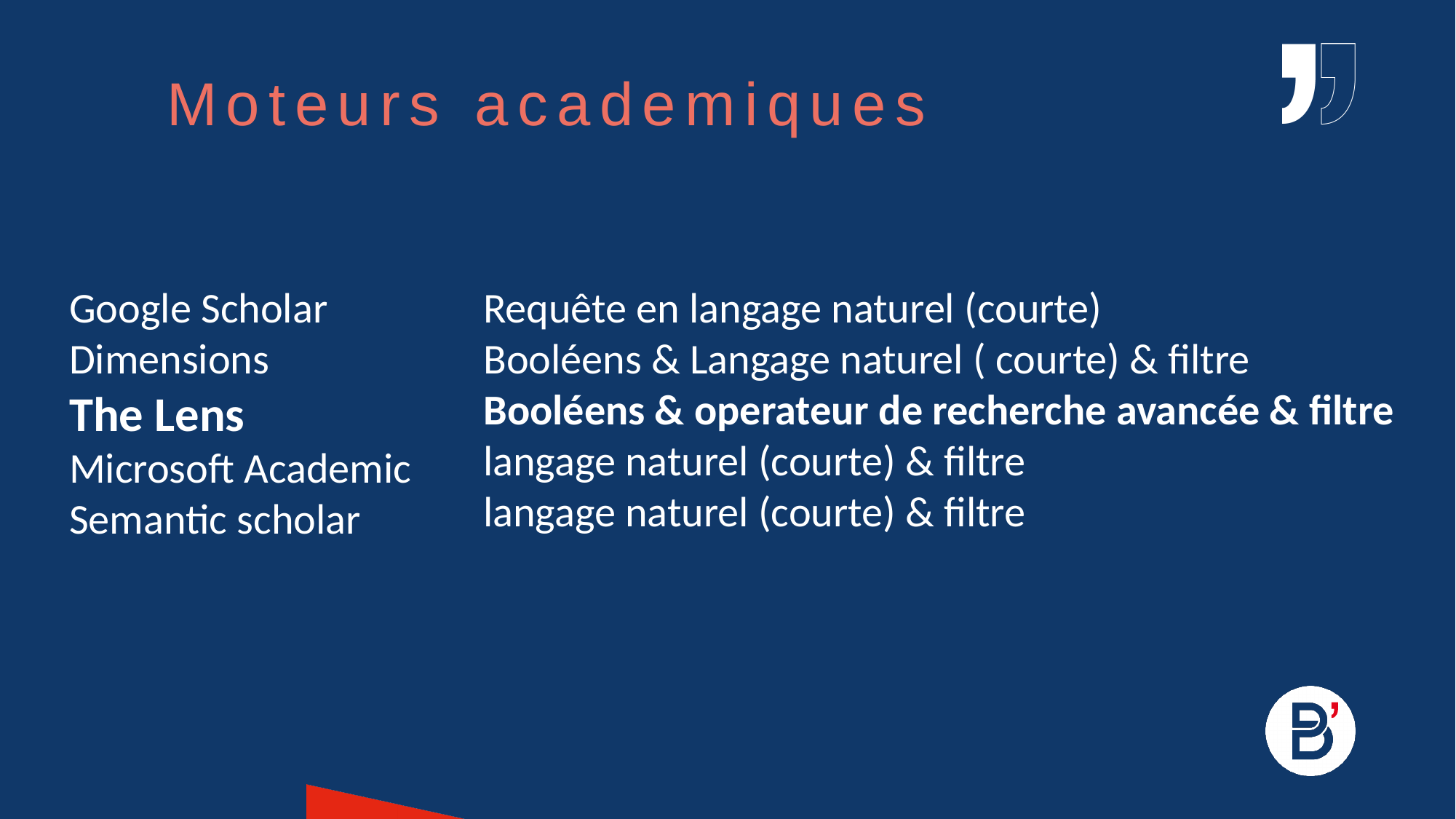

# Moteurs academiques
Google Scholar
Dimensions
The Lens
Microsoft Academic
Semantic scholar
Requête en langage naturel (courte)
Booléens & Langage naturel ( courte) & filtre
Booléens & operateur de recherche avancée & filtre
langage naturel (courte) & filtre
langage naturel (courte) & filtre